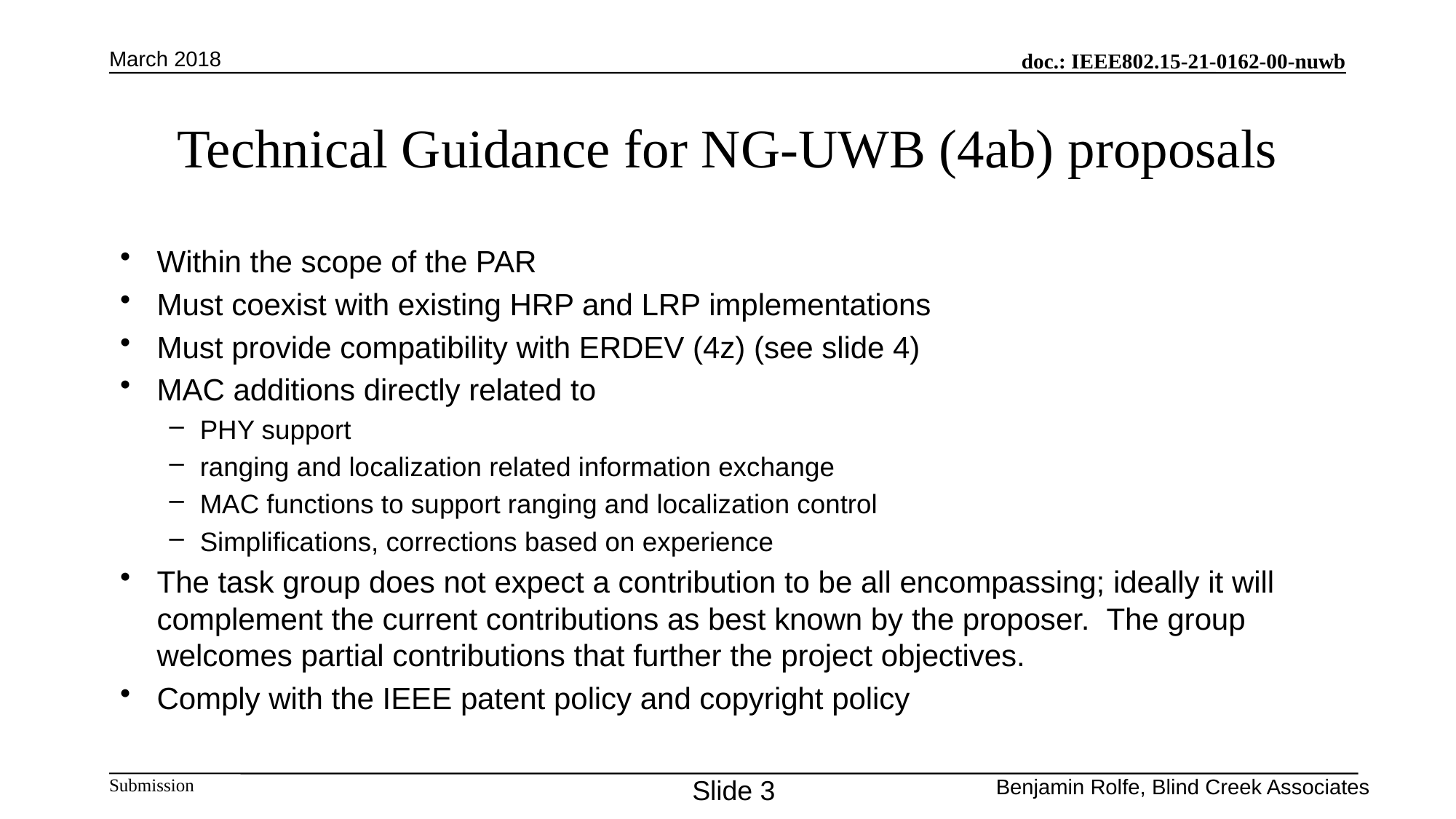

March 2018
# Technical Guidance for NG-UWB (4ab) proposals
Within the scope of the PAR
Must coexist with existing HRP and LRP implementations
Must provide compatibility with ERDEV (4z) (see slide 4)
MAC additions directly related to
PHY support
ranging and localization related information exchange
MAC functions to support ranging and localization control
Simplifications, corrections based on experience
The task group does not expect a contribution to be all encompassing; ideally it will complement the current contributions as best known by the proposer.  The group welcomes partial contributions that further the project objectives.
Comply with the IEEE patent policy and copyright policy

Slide 3
Benjamin Rolfe, Blind Creek Associates